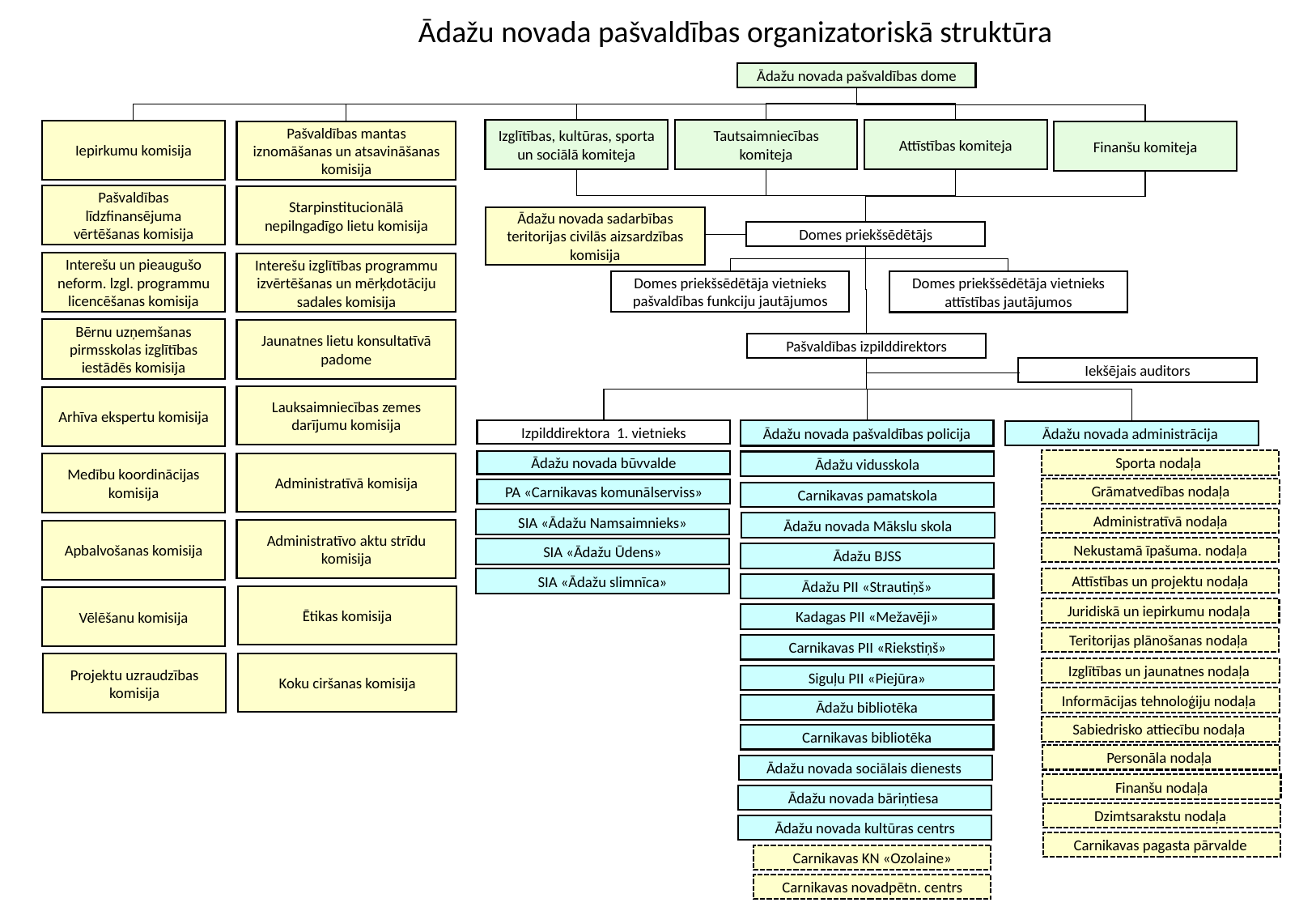

Ādažu novada pašvaldības organizatoriskā struktūra
Ādažu novada pašvaldības dome
Tautsaimniecības komiteja
Attīstības komiteja
Izglītības, kultūras, sporta un sociālā komiteja
Iepirkumu komisija
Pašvaldības mantas iznomāšanas un atsavināšanas komisija
Finanšu komiteja
Pašvaldības līdzfinansējuma vērtēšanas komisija
Starpinstitucionālā nepilngadīgo lietu komisija
Ādažu novada sadarbības teritorijas civilās aizsardzības komisija
Domes priekšsēdētājs
Interešu un pieaugušo neform. lzgl. programmu licencēšanas komisija
Interešu izglītības programmu izvērtēšanas un mērķdotāciju sadales komisija
Domes priekšsēdētāja vietnieks attīstības jautājumos
Domes priekšsēdētāja vietnieks pašvaldības funkciju jautājumos
Bērnu uzņemšanas pirmsskolas izglītības iestādēs komisija
Jaunatnes lietu konsultatīvā padome
Pašvaldības izpilddirektors
Iekšējais auditors
Lauksaimniecības zemes darījumu komisija
Arhīva ekspertu komisija
Izpilddirektora  1. vietnieks
Ādažu novada pašvaldības policija
Ādažu novada administrācija
Sporta nodaļa
Ādažu novada būvvalde
Ādažu vidusskola
Administratīvā komisija
Medību koordinācijas komisija
Grāmatvedības nodaļa
PA «Carnikavas komunālserviss»
Carnikavas pamatskola
Administratīvā nodaļa
SIA «Ādažu Namsaimnieks»
Ādažu novada Mākslu skola
Administratīvo aktu strīdu komisija
Apbalvošanas komisija
Nekustamā īpašuma. nodaļa
SIA «Ādažu Ūdens»
Ādažu BJSS
Attīstības un projektu nodaļa
SIA «Ādažu slimnīca»
Ādažu PII «Strautiņš»
Ētikas komisija
Vēlēšanu komisija
Juridiskā un iepirkumu nodaļa
Kadagas PII «Mežavēji»
Teritorijas plānošanas nodaļa
Carnikavas PII «Riekstiņš»
Koku ciršanas komisija
Projektu uzraudzības komisija
Izglītības un jaunatnes nodaļa
Siguļu PII «Piejūra»
Informācijas tehnoloģiju nodaļa
Ādažu bibliotēka
Sabiedrisko attiecību nodaļa
Carnikavas bibliotēka
Personāla nodaļa
Ādažu novada sociālais dienests
Finanšu nodaļa
Ādažu novada bāriņtiesa
Dzimtsarakstu nodaļa
Ādažu novada kultūras centrs
Carnikavas pagasta pārvalde
Carnikavas KN «Ozolaine»
Carnikavas novadpētn. centrs